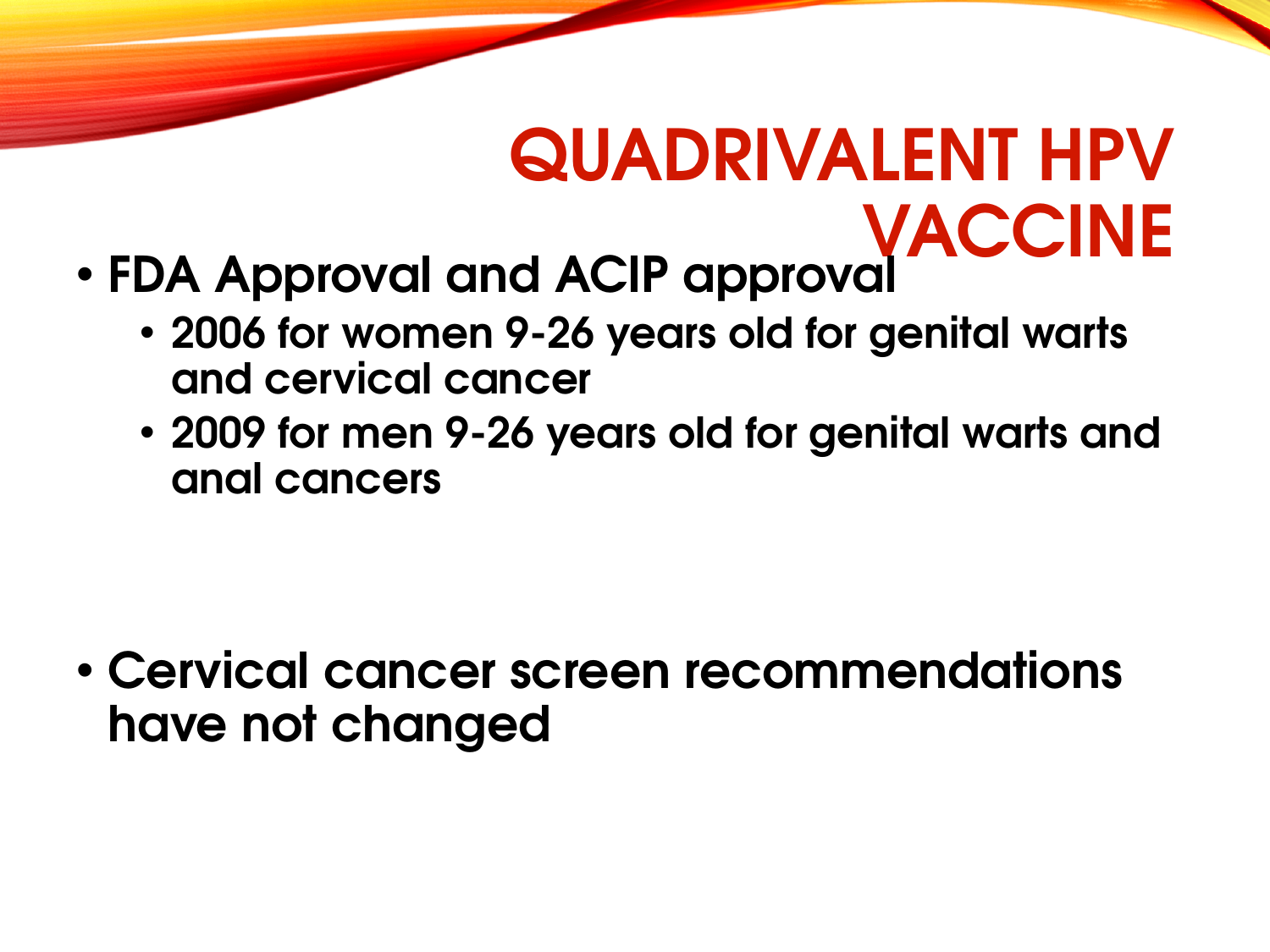

# Quadrivalent HPV Vaccine
FDA Approval and ACIP approval
2006 for women 9-26 years old for genital warts and cervical cancer
2009 for men 9-26 years old for genital warts and anal cancers

Cervical cancer screen recommendations have not changed